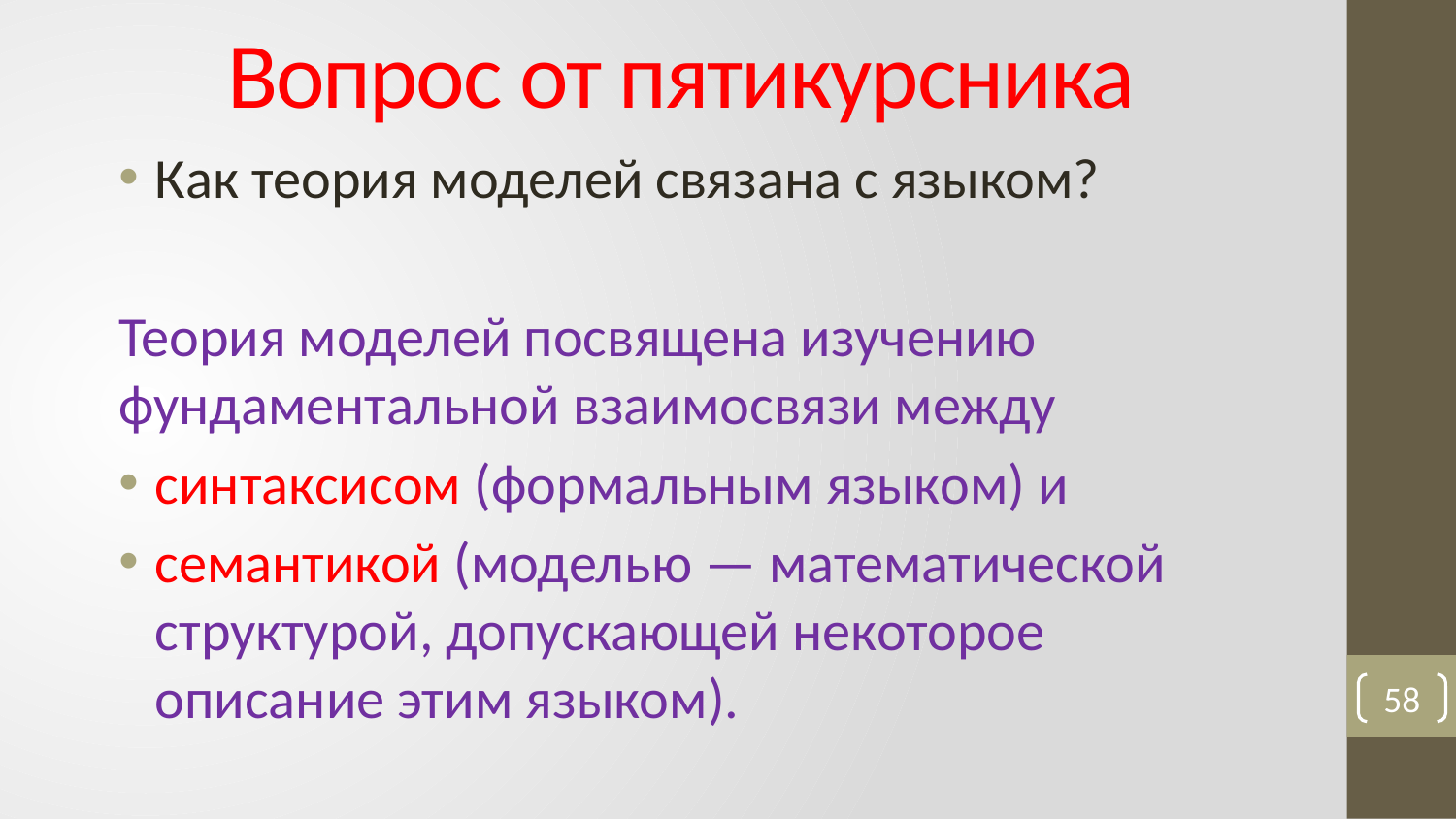

# Вопрос от пятикурсника
Как теория моделей связана с языком?

Теория моделей посвящена изучению фундаментальной взаимосвязи между
синтаксисом (формальным языком) и
семантикой (моделью — математической структурой, допускающей некоторое описание этим языком).

58